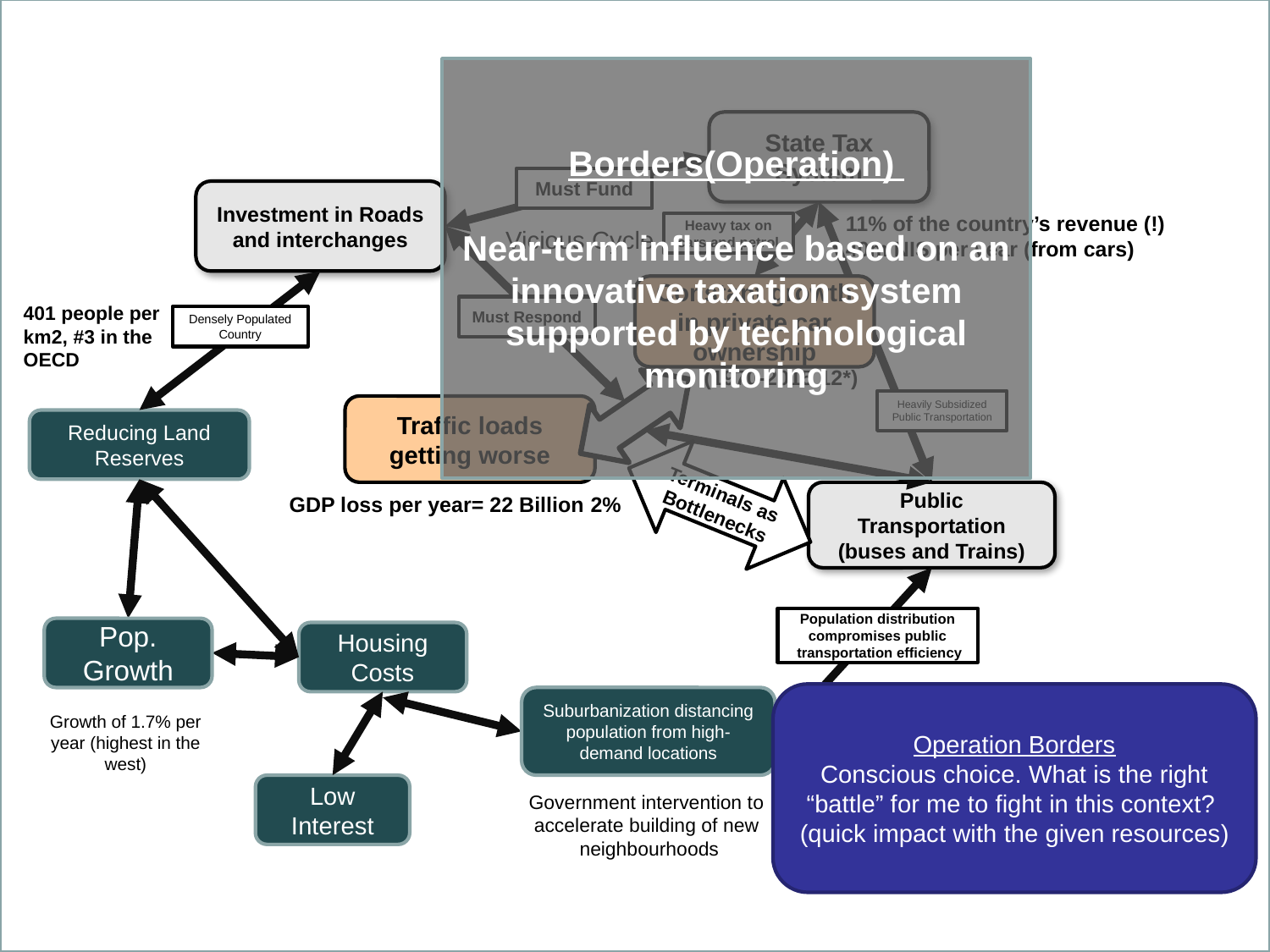

Borders(Operation)

Near-term influence based on an innovative taxation system supported by technological monitoring
State Tax System
Must Fund
Investment in Roads and interchanges
11% of the country’s revenue (!)
40m NIS per year (from cars)
Heavy tax on cars and petrol
Vicious Cycle
Constant growth in private car ownership
401 people per km2, #3 in the OECD
Must Respond
Densely Populated Country
(*12 1970-2015)

Heavily Subsidized Public Transportation
Traffic loads getting worse
Reducing Land Reserves
Terminals as Bottlenecks
Public Transportation (buses and Trains)
2% GDP loss per year= 22 Billion
Population distribution compromises public transportation efficiency
Pop. Growth
Housing Costs
Operation Borders
Conscious choice. What is the right “battle” for me to fight in this context?
(quick impact with the given resources)
Suburbanization distancing population from high-demand locations
Growth of 1.7% per year (highest in the west)
Low Interest
Government intervention to accelerate building of new neighbourhoods